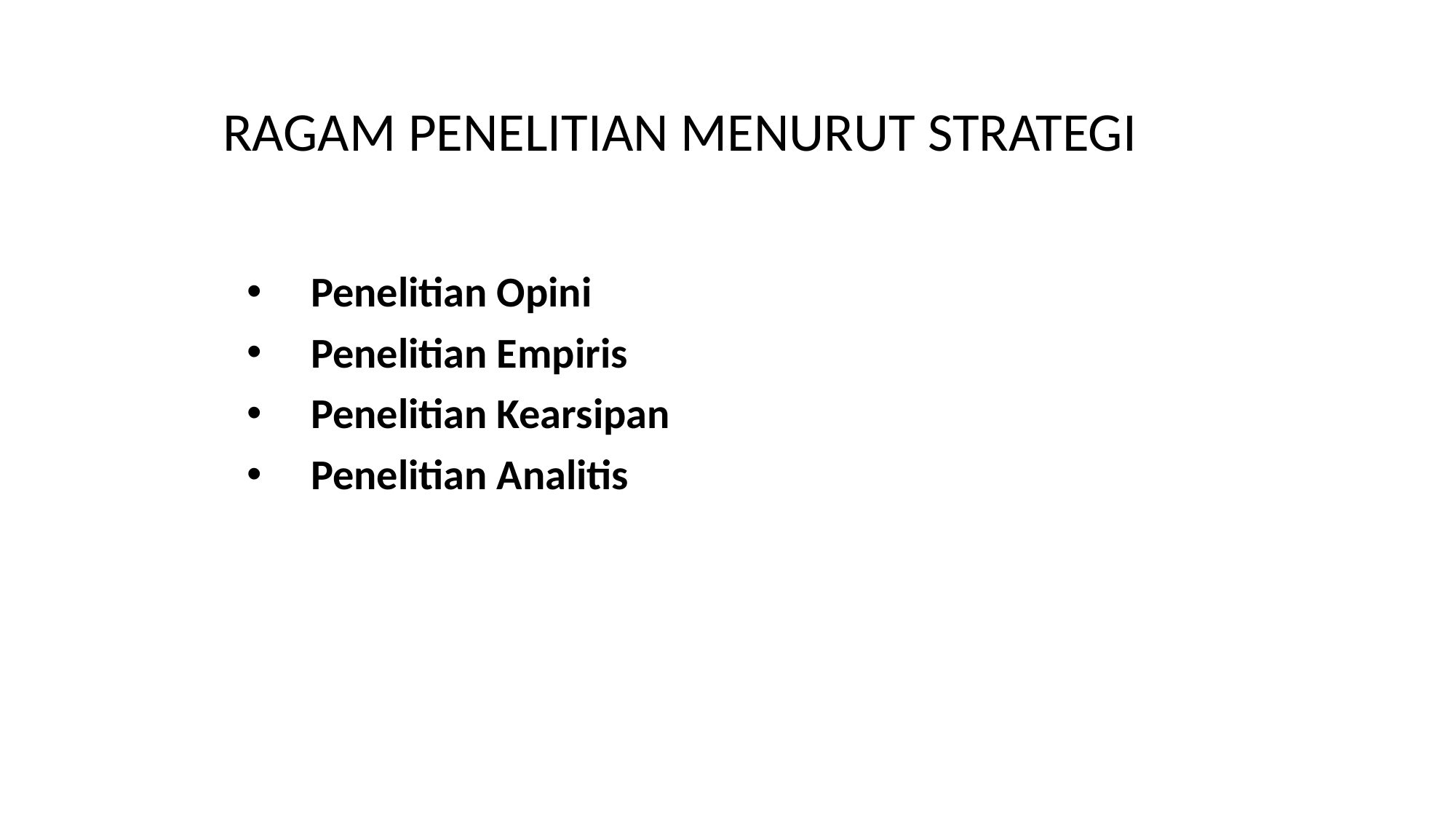

# RAGAM PENELITIAN MENURUT STRATEGI
Penelitian Opini
Penelitian Empiris
Penelitian Kearsipan
Penelitian Analitis